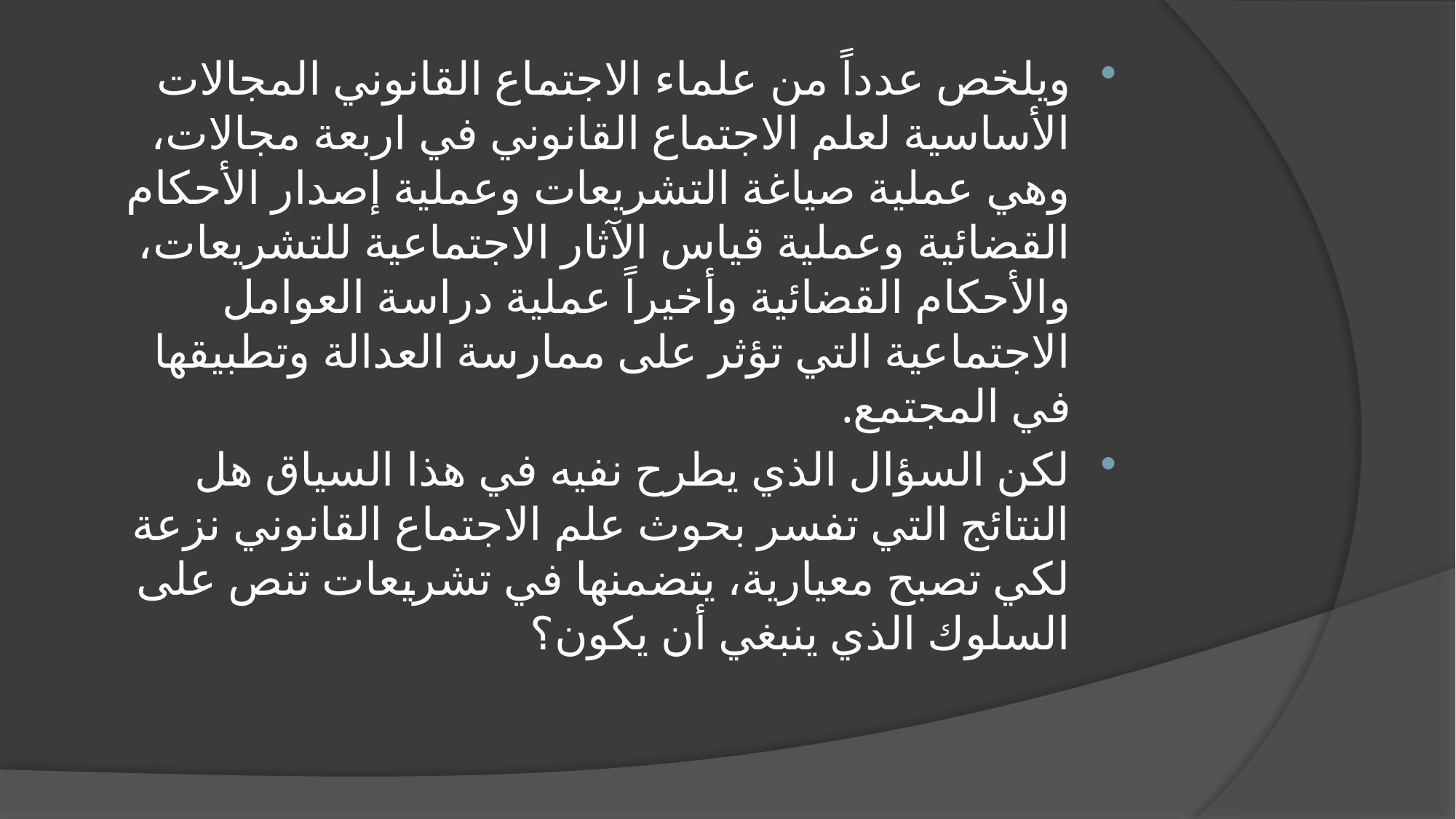

ويلخص عدداً من علماء الاجتماع القانوني المجالات الأساسية لعلم الاجتماع القانوني في اربعة مجالات، وهي عملية صياغة التشريعات وعملية إصدار الأحكام القضائية وعملية قياس الآثار الاجتماعية للتشريعات، والأحكام القضائية وأخيراً عملية دراسة العوامل الاجتماعية التي تؤثر على ممارسة العدالة وتطبيقها في المجتمع.
لكن السؤال الذي يطرح نفيه في هذا السياق هل النتائج التي تفسر بحوث علم الاجتماع القانوني نزعة لكي تصبح معيارية، يتضمنها في تشريعات تنص على السلوك الذي ينبغي أن يكون؟